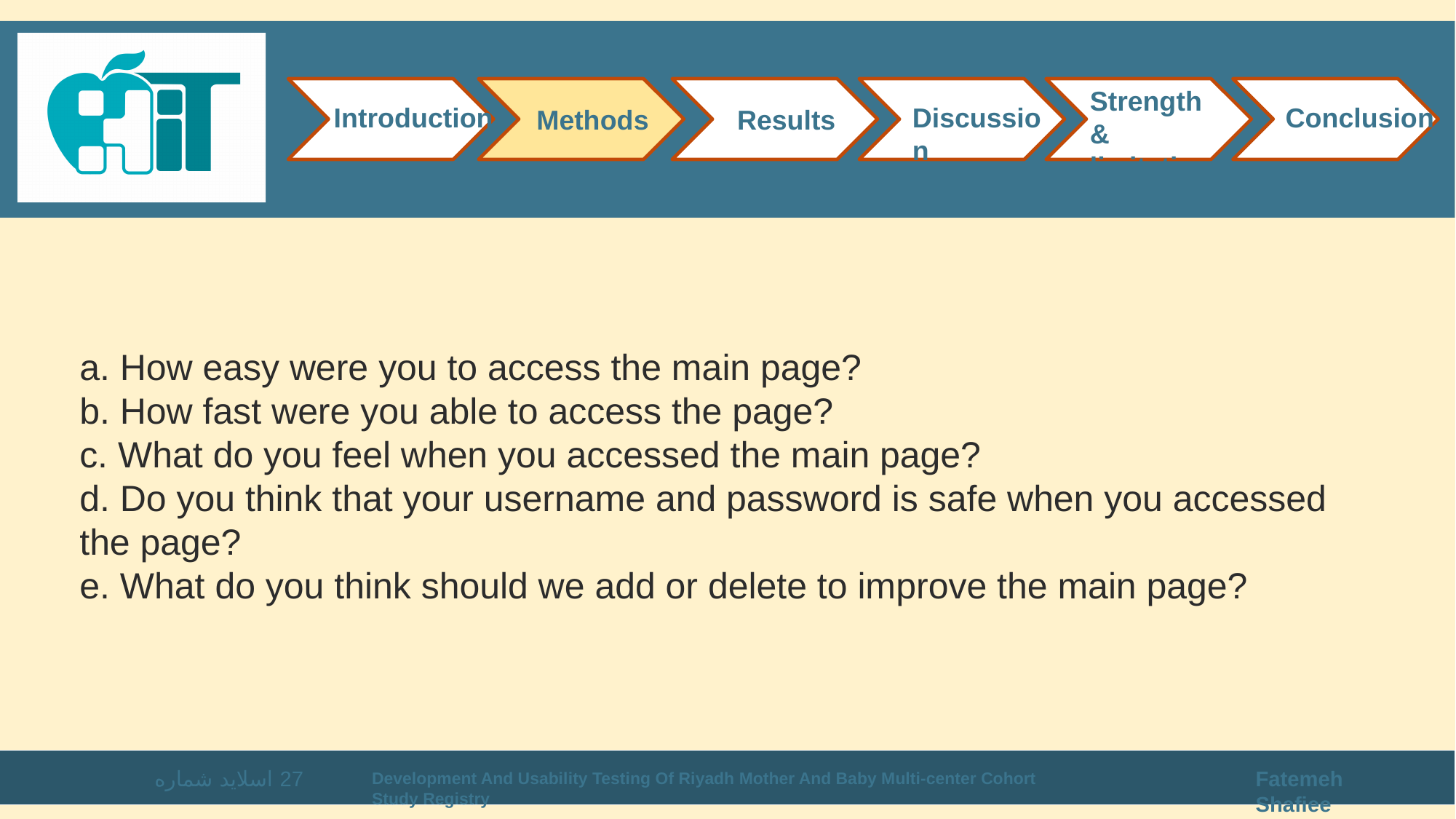

Strength & limitations

Introduction
Conclusion
Discussion
Methods
Results
a. How easy were you to access the main page?
b. How fast were you able to access the page?
c. What do you feel when you accessed the main page?
d. Do you think that your username and password is safe when you accessed the page?
e. What do you think should we add or delete to improve the main page?
اسلاید شماره 27
Fatemeh Shafiee
Development And Usability Testing Of Riyadh Mother And Baby Multi-center Cohort Study Registry